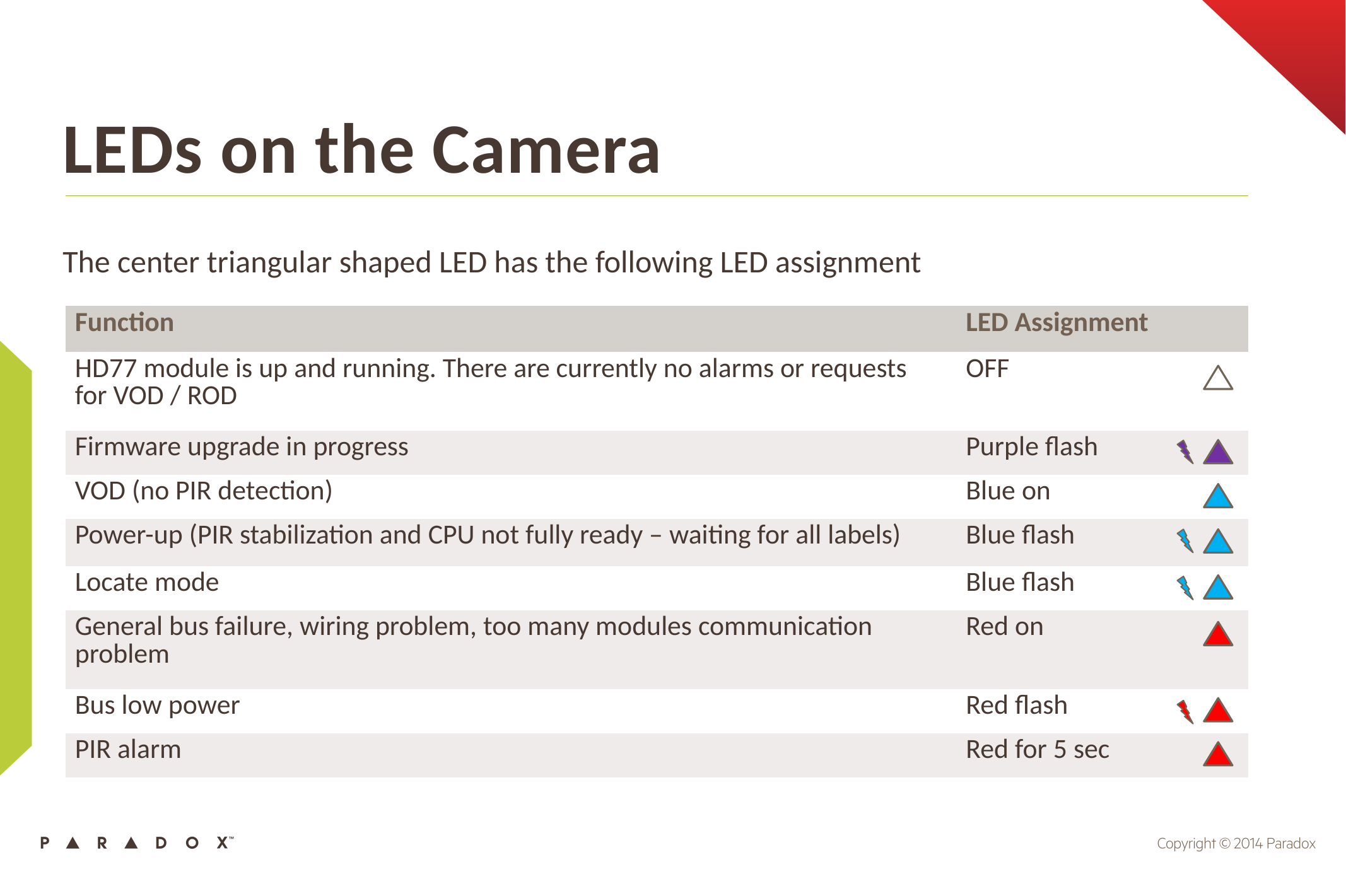

LEDs on the Camera
The center triangular shaped LED has the following LED assignment

| Function | LED Assignment |
| --- | --- |
| HD77 module is up and running. There are currently no alarms or requests for VOD / ROD | OFF |
| Firmware upgrade in progress | Purple flash |
| VOD (no PIR detection) | Blue on |
| Power-up (PIR stabilization and CPU not fully ready – waiting for all labels) | Blue flash |
| Locate mode | Blue flash |
| General bus failure, wiring problem, too many modules communication problem | Red on |
| Bus low power | Red flash |
| PIR alarm | Red for 5 sec |